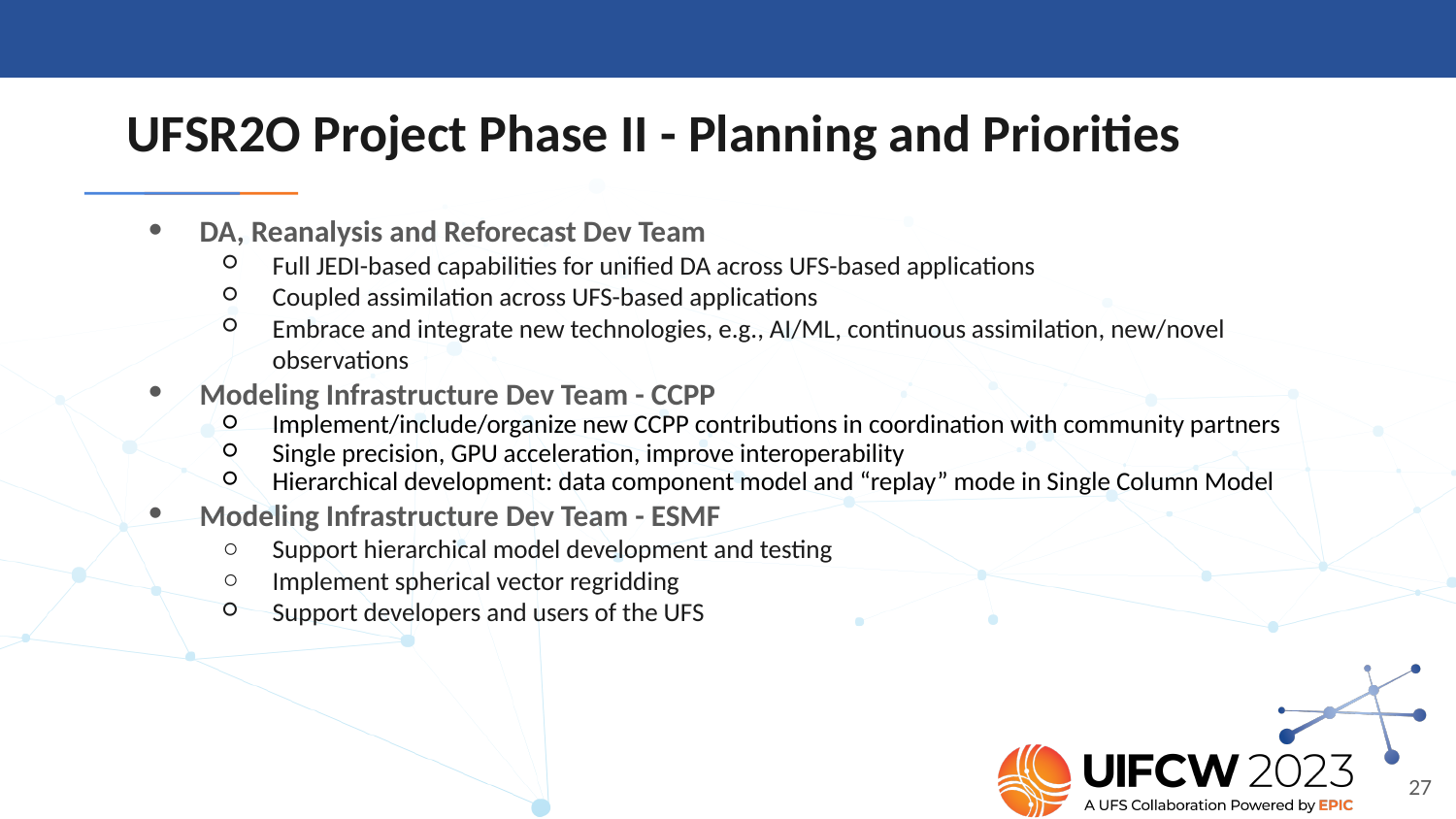

# UFSR2O Project Phase II - Planning and Priorities
DA, Reanalysis and Reforecast Dev Team
Full JEDI-based capabilities for unified DA across UFS-based applications
Coupled assimilation across UFS-based applications
Embrace and integrate new technologies, e.g., AI/ML, continuous assimilation, new/novel observations
Modeling Infrastructure Dev Team - CCPP
Implement/include/organize new CCPP contributions in coordination with community partners
Single precision, GPU acceleration, improve interoperability
Hierarchical development: data component model and “replay” mode in Single Column Model
Modeling Infrastructure Dev Team - ESMF
Support hierarchical model development and testing
Implement spherical vector regridding
Support developers and users of the UFS
27